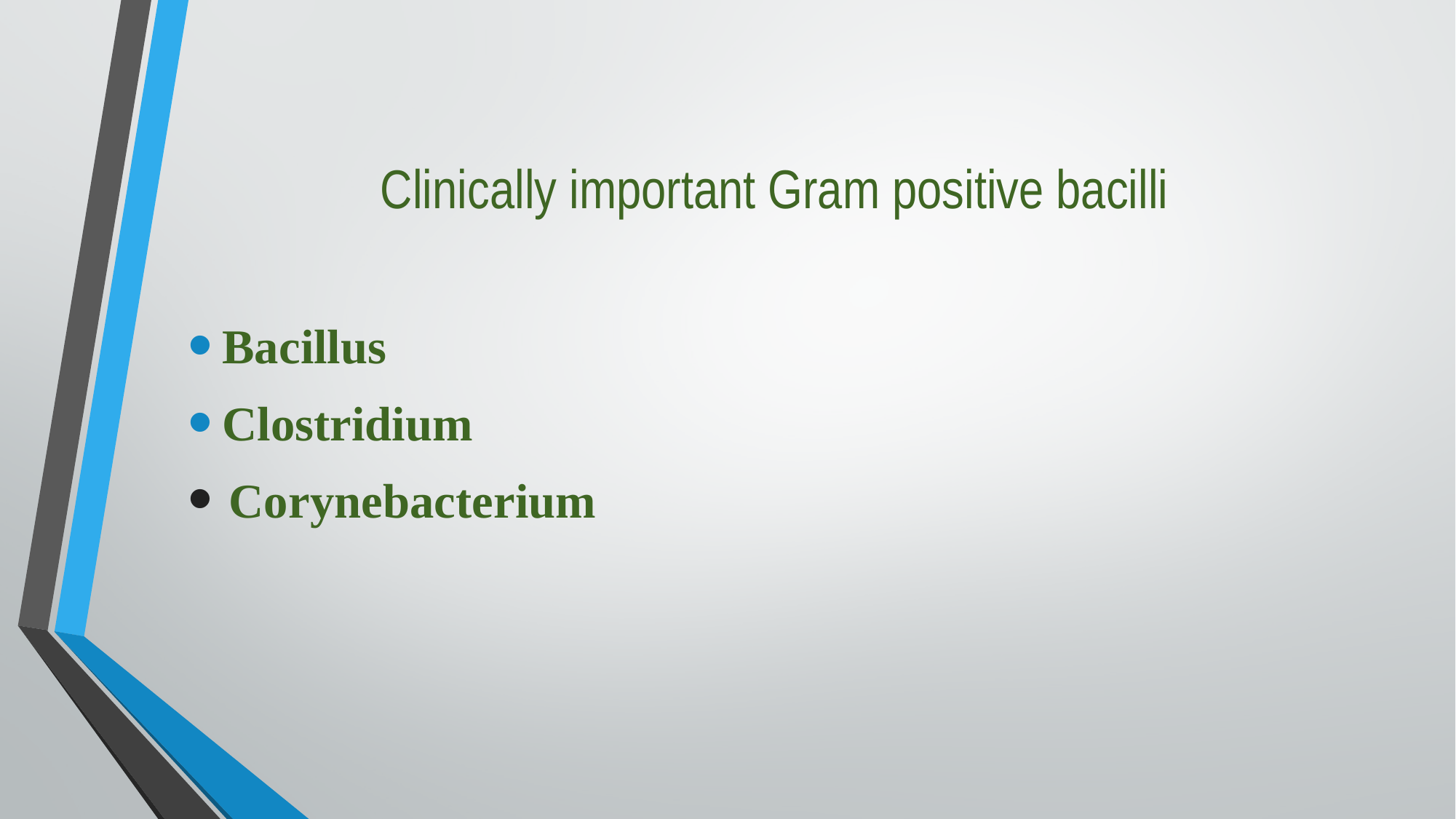

# Clinically important Gram positive bacilli
Bacillus
Clostridium
Corynebacterium